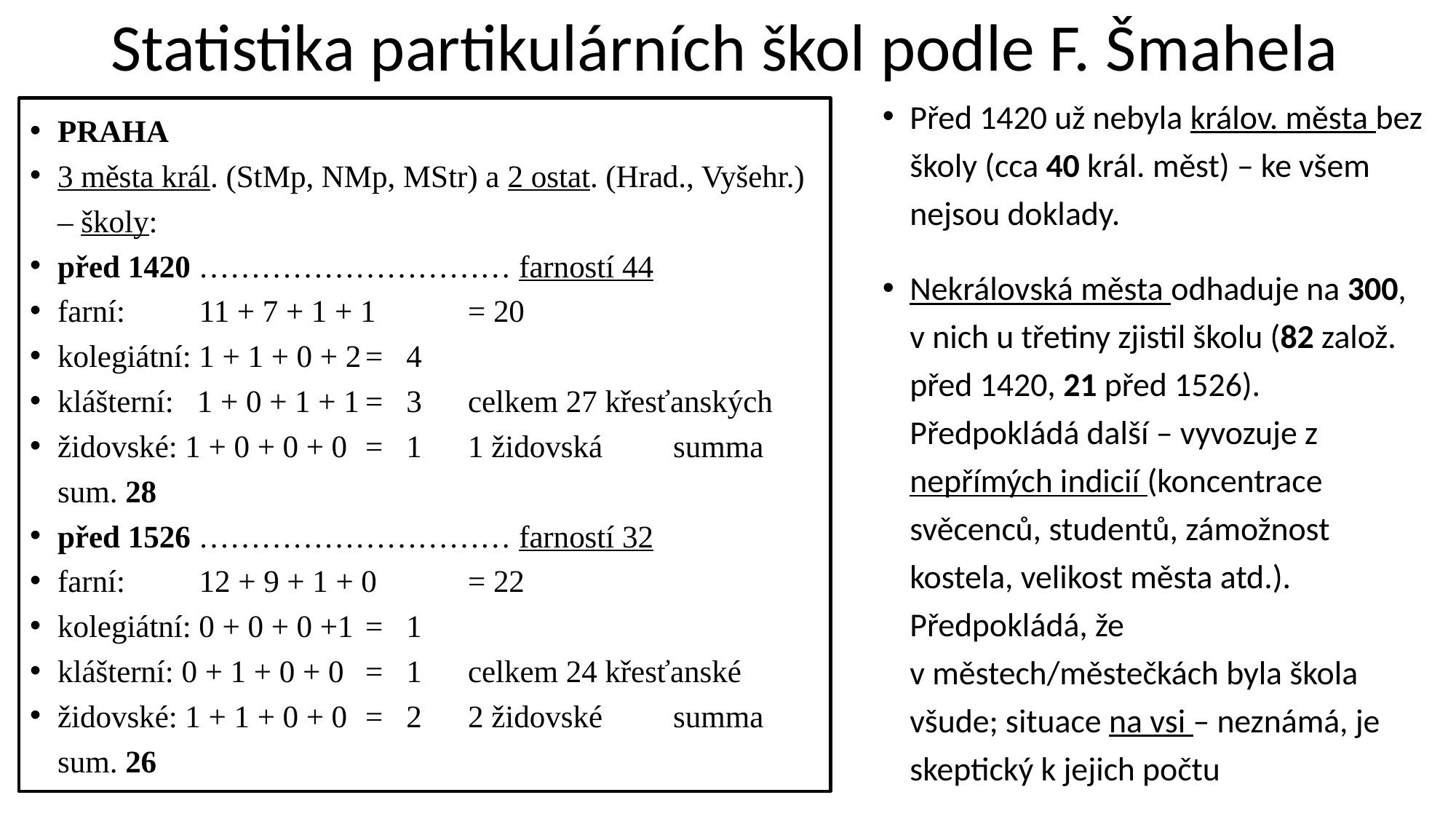

# Statistika partikulárních škol podle F. Šmahela
Před 1420 už nebyla králov. města bez školy (cca 40 král. měst) – ke všem nejsou doklady.
Nekrálovská města odhaduje na 300, v nich u třetiny zjistil školu (82 založ. před 1420, 21 před 1526). Předpokládá další – vyvozuje z nepřímých indicií (koncentrace svěcenců, studentů, zámožnost kostela, velikost města atd.). Předpokládá, že v městech/městečkách byla škola všude; situace na vsi – neznámá, je skeptický k jejich počtu
PRAHA
3 města král. (StMp, NMp, MStr) a 2 ostat. (Hrad., Vyšehr.) – školy:
před 1420 ………………………… farností 44
farní: 	     11 + 7 + 1 + 1	= 20
kolegiátní: 1 + 1 + 0 + 2	=   4
klášterní:   1 + 0 + 1 + 1	=   3	celkem 27 křesťanských
židovské: 1 + 0 + 0 + 0	=   1		1 židovská						summa sum. 28
před 1526 ………………………… farností 32
farní: 	     12 + 9 + 1 + 0	= 22
kolegiátní: 0 + 0 + 0 +1	=   1
klášterní: 0 + 1 + 0 + 0	=   1	celkem 24 křesťanské
židovské: 1 + 1 + 0 + 0	=   2		2 židovské						summa sum. 26